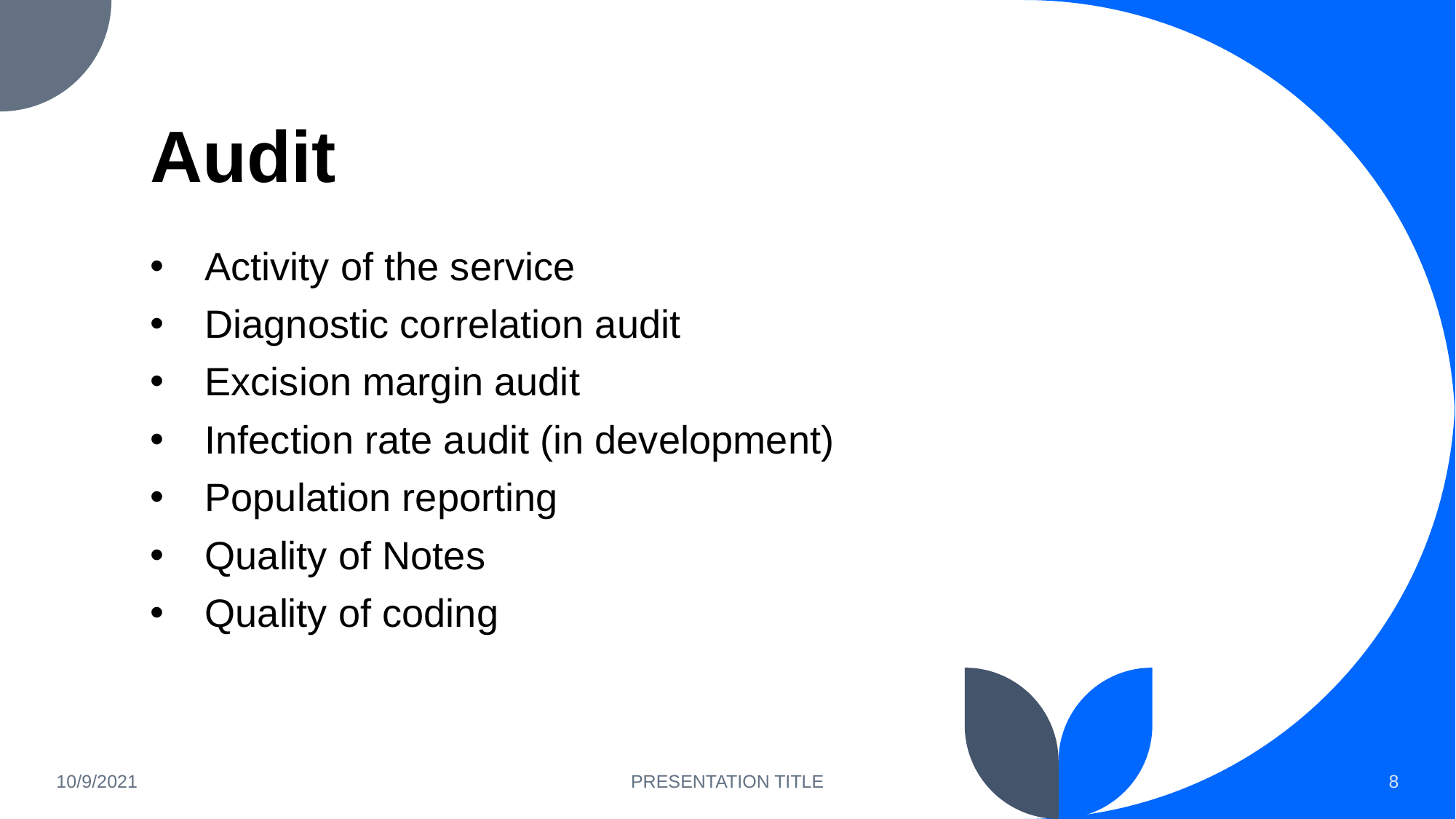

# Audit
Activity of the service
Diagnostic correlation audit
Excision margin audit
Infection rate audit (in development)
Population reporting
Quality of Notes
Quality of coding
10/9/2021
PRESENTATION TITLE
8